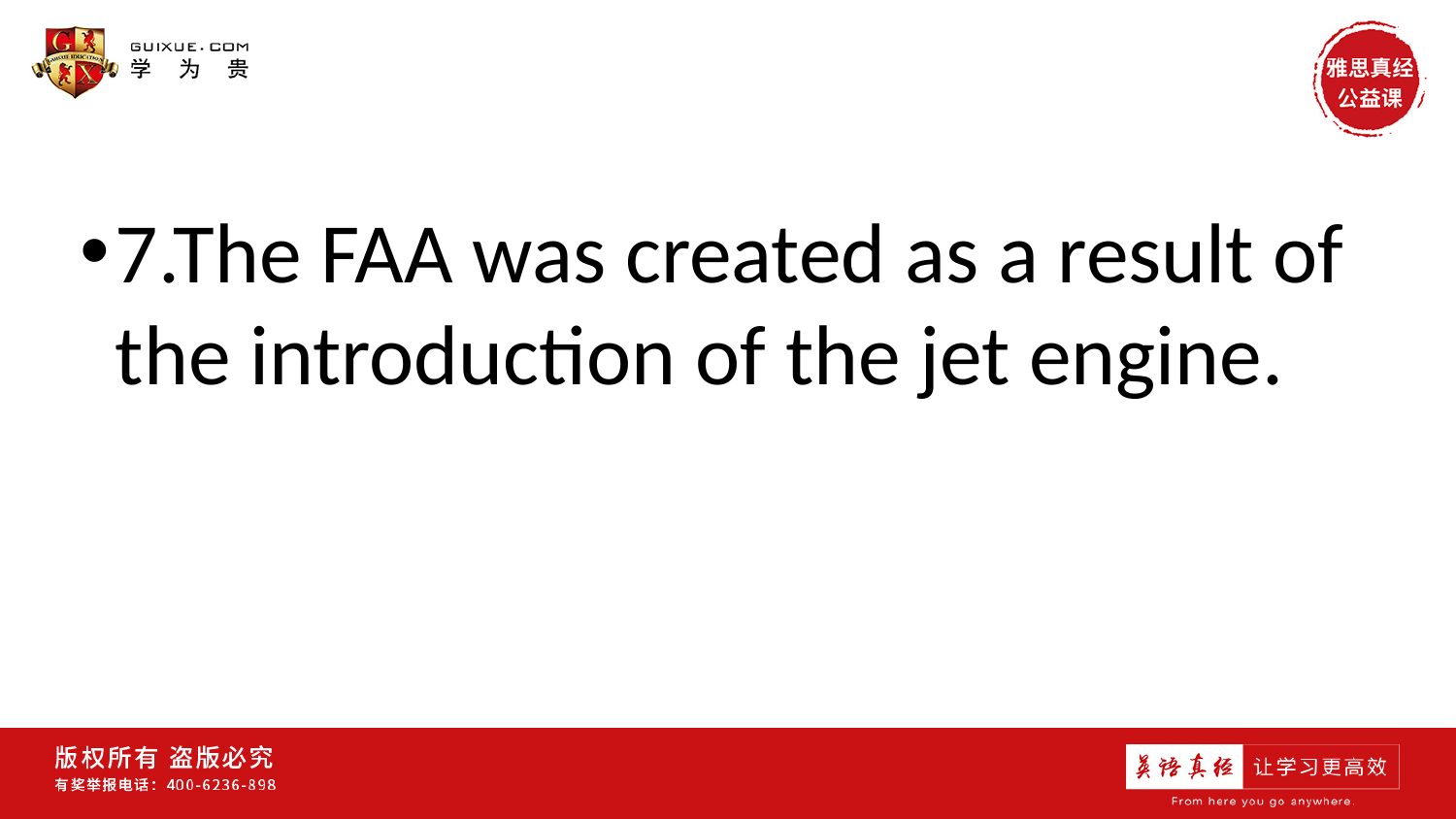

#
7.The FAA was created as a result of the introduction of the jet engine.